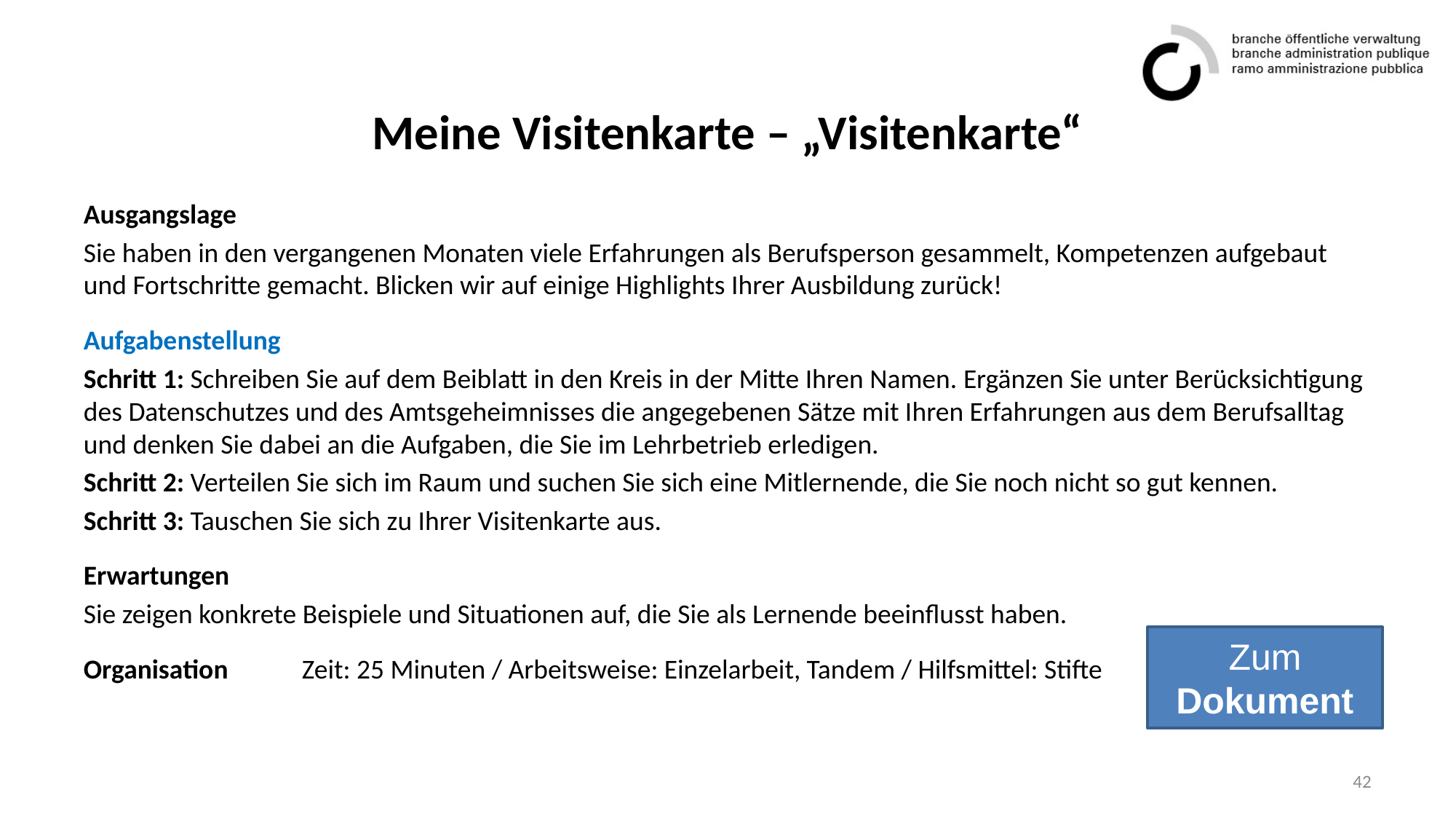

# Meine Visitenkarte – „Visitenkarte“
Ausgangslage
Sie haben in den vergangenen Monaten viele Erfahrungen als Berufsperson gesammelt, Kompetenzen aufgebaut und Fortschritte gemacht. Blicken wir auf einige Highlights Ihrer Ausbildung zurück!

Aufgabenstellung
Schritt 1: Schreiben Sie auf dem Beiblatt in den Kreis in der Mitte Ihren Namen. Ergänzen Sie unter Berücksichtigung des Datenschutzes und des Amtsgeheimnisses die angegebenen Sätze mit Ihren Erfahrungen aus dem Berufsalltag und denken Sie dabei an die Aufgaben, die Sie im Lehrbetrieb erledigen.
Schritt 2: Verteilen Sie sich im Raum und suchen Sie sich eine Mitlernende, die Sie noch nicht so gut kennen.
Schritt 3: Tauschen Sie sich zu Ihrer Visitenkarte aus.

Erwartungen
Sie zeigen konkrete Beispiele und Situationen auf, die Sie als Lernende beeinflusst haben.

Organisation	Zeit: 25 Minuten / Arbeitsweise: Einzelarbeit, Tandem / Hilfsmittel: Stifte

Zum
Dokument
42